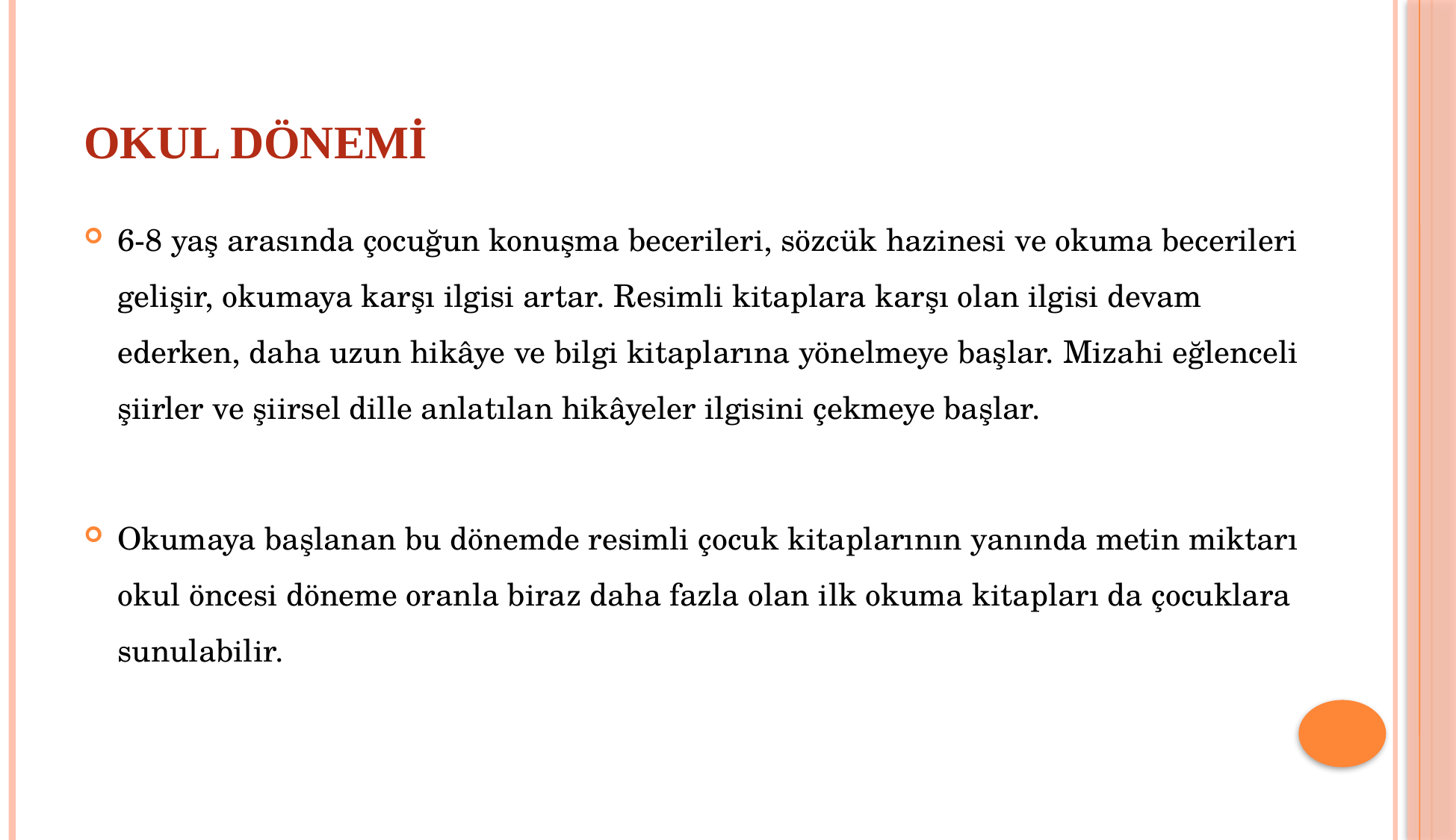

# Okul dönemi
6-8 yaş arasında çocuğun konuşma becerileri, sözcük hazinesi ve okuma becerileri gelişir, okumaya karşı ilgisi artar. Resimli kitaplara karşı olan ilgisi devam ederken, daha uzun hikâye ve bilgi kitaplarına yönelmeye başlar. Mizahi eğlenceli şiirler ve şiirsel dille anlatılan hikâyeler ilgisini çekmeye başlar.

Okumaya başlanan bu dönemde resimli çocuk kitaplarının yanında metin miktarı okul öncesi döneme oranla biraz daha fazla olan ilk okuma kitapları da çocuklara sunulabilir.